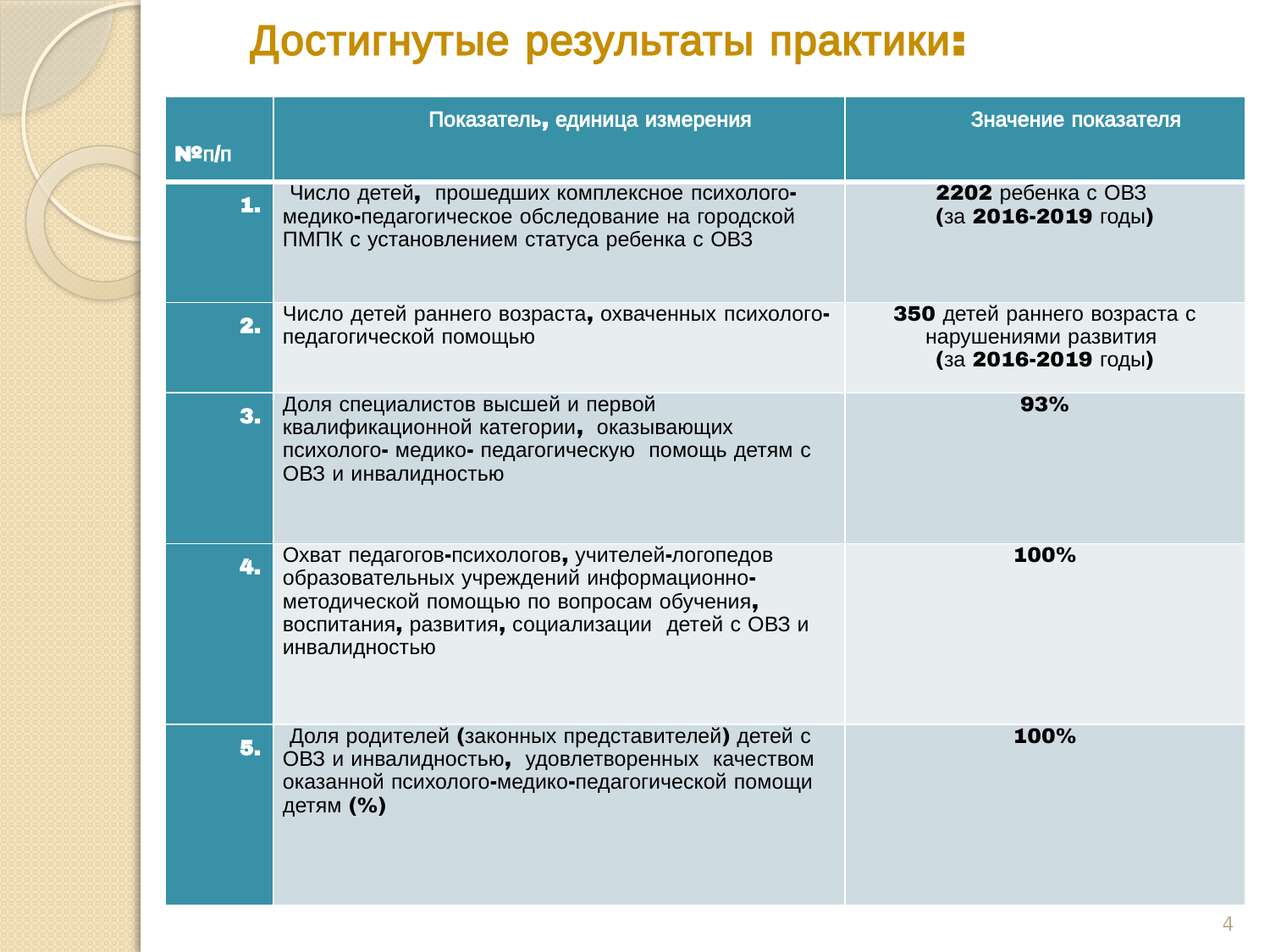

# Достигнутые результаты практики:

| №п/п | Показатель, единица измерения | Значение показателя |
| --- | --- | --- |
| 1. | Число детей, прошедших комплексное психолого-медико-педагогическое обследование на городской ПМПК с установлением статуса ребенка с ОВЗ | 2202 ребенка с ОВЗ (за 2016-2019 годы) |
| 2. | Число детей раннего возраста, охваченных психолого-педагогической помощью | 350 детей раннего возраста с нарушениями развития (за 2016-2019 годы) |
| 3. | Доля специалистов высшей и первой квалификационной категории, оказывающих психолого- медико- педагогическую помощь детям с ОВЗ и инвалидностью | 93% |
| 4. | Охват педагогов-психологов, учителей-логопедов образовательных учреждений информационно-методической помощью по вопросам обучения, воспитания, развития, социализации детей с ОВЗ и инвалидностью | 100% |
| 5. | Доля родителей (законных представителей) детей с ОВЗ и инвалидностью, удовлетворенных качеством оказанной психолого-медико-педагогической помощи детям (%) | 100% |
4